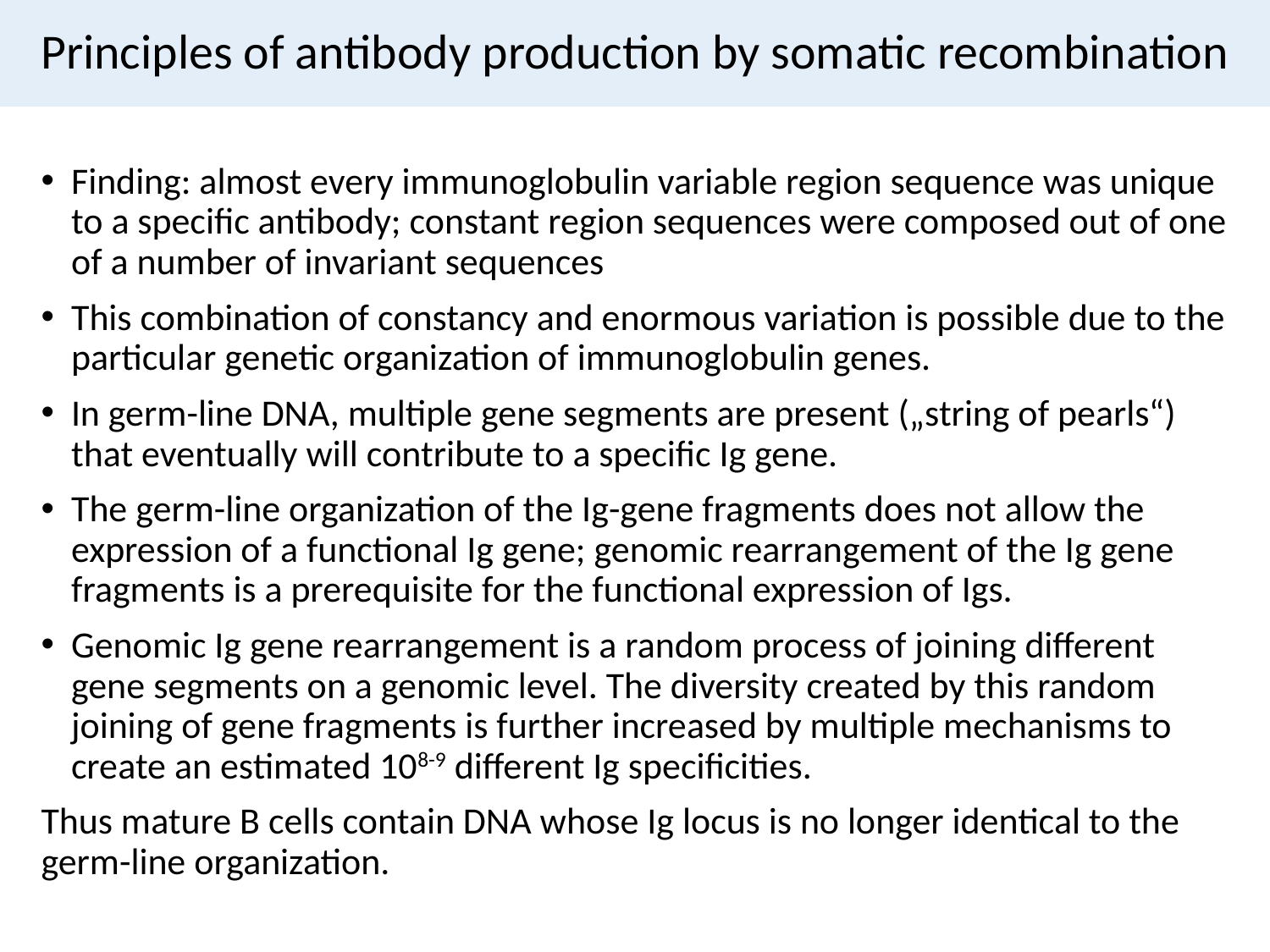

# Principles of antibody production by somatic recombination
Finding: almost every immunoglobulin variable region sequence was unique to a specific antibody; constant region sequences were composed out of one of a number of invariant sequences
This combination of constancy and enormous variation is possible due to the particular genetic organization of immunoglobulin genes.
In germ-line DNA, multiple gene segments are present („string of pearls“) that eventually will contribute to a specific Ig gene.
The germ-line organization of the Ig-gene fragments does not allow the expression of a functional Ig gene; genomic rearrangement of the Ig gene fragments is a prerequisite for the functional expression of Igs.
Genomic Ig gene rearrangement is a random process of joining different gene segments on a genomic level. The diversity created by this random joining of gene fragments is further increased by multiple mechanisms to create an estimated 108-9 different Ig specificities.
Thus mature B cells contain DNA whose Ig locus is no longer identical to the germ-line organization.